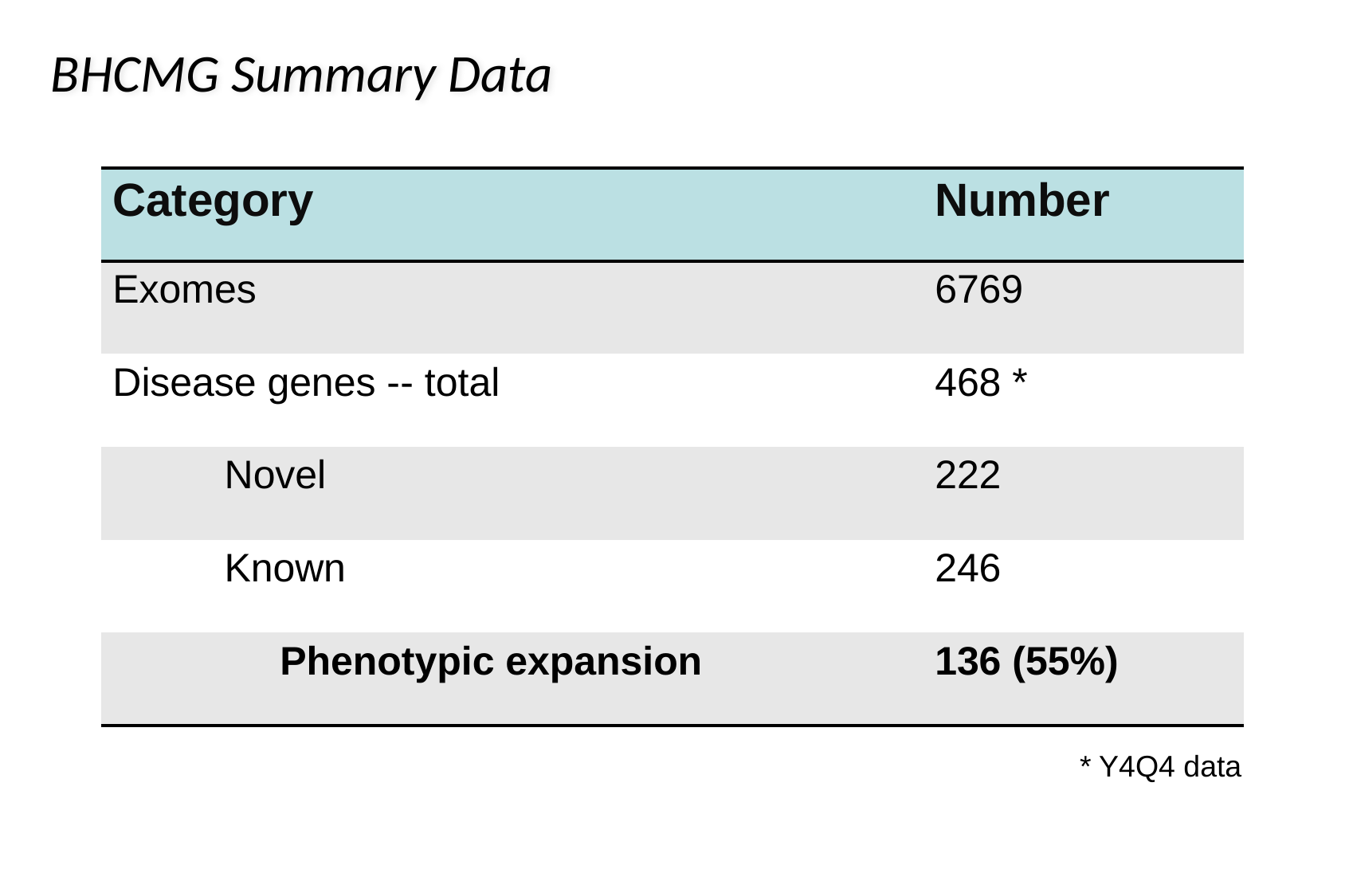

# BHCMG Summary Data
| Category | Number |
| --- | --- |
| Exomes | 6769 |
| Disease genes -- total | 468 \* |
| Novel | 222 |
| Known | 246 |
| Phenotypic expansion | 136 (55%) |
* Y4Q4 data